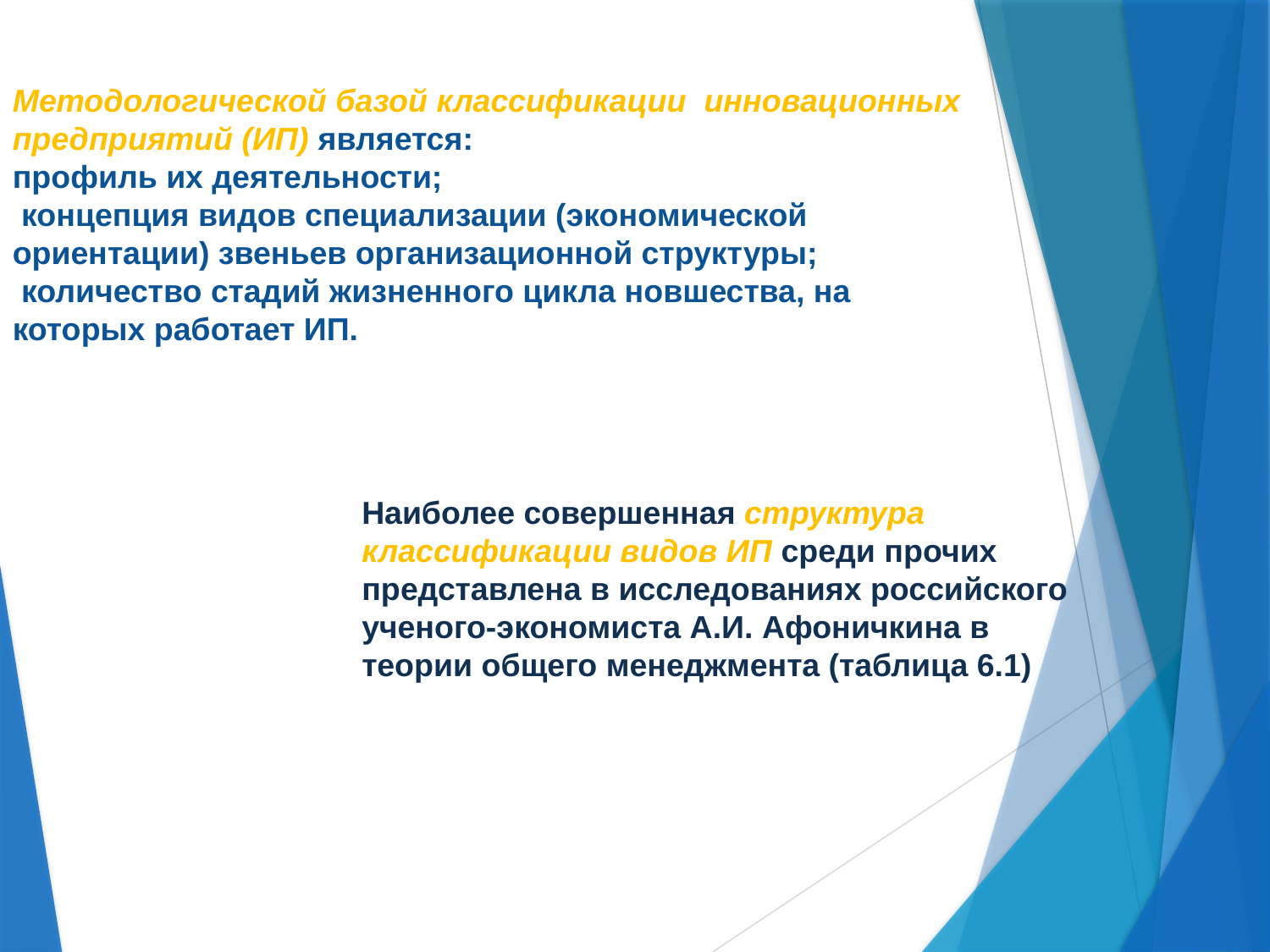

Методологической базой классификации  инновационных предприятий (ИП) является:
профиль их деятельности;
 концепция видов специализации (экономической ориентации) звеньев организационной структуры;
 количество стадий жизненного цикла новшества, на которых работает ИП.
Наиболее совершенная структура классификации видов ИП среди прочих представлена в исследованиях российского ученого-экономиста А.И. Афоничкина в теории общего менеджмента (таблица 6.1)